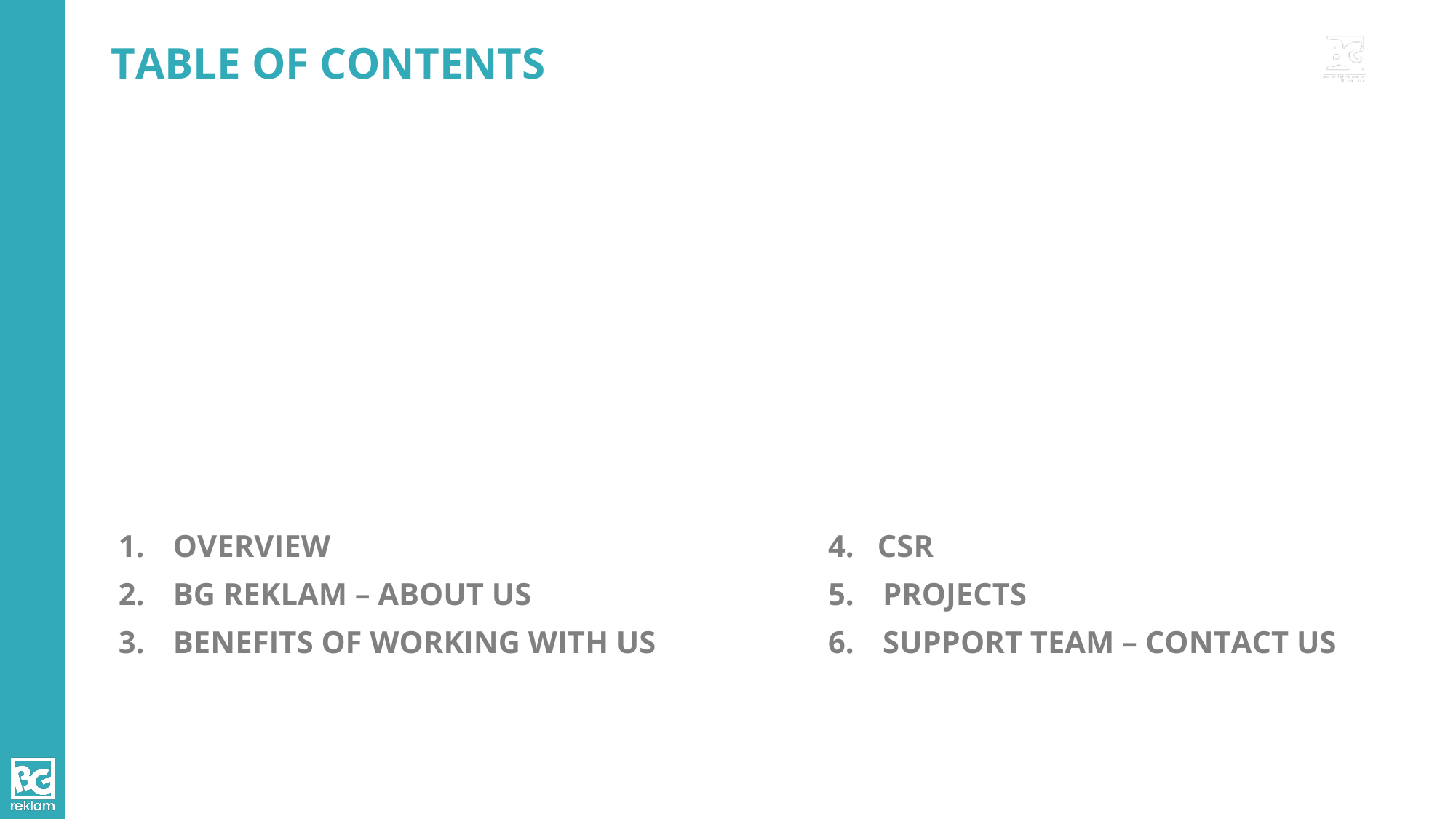

# TABLE OF CONTENTS
OVERVIEW
BG REKLAM – ABOUT US
BENEFITS OF WORKING WITH US

4.   CSR
PROJECTS
SUPPORT TEAM – CONTACT US